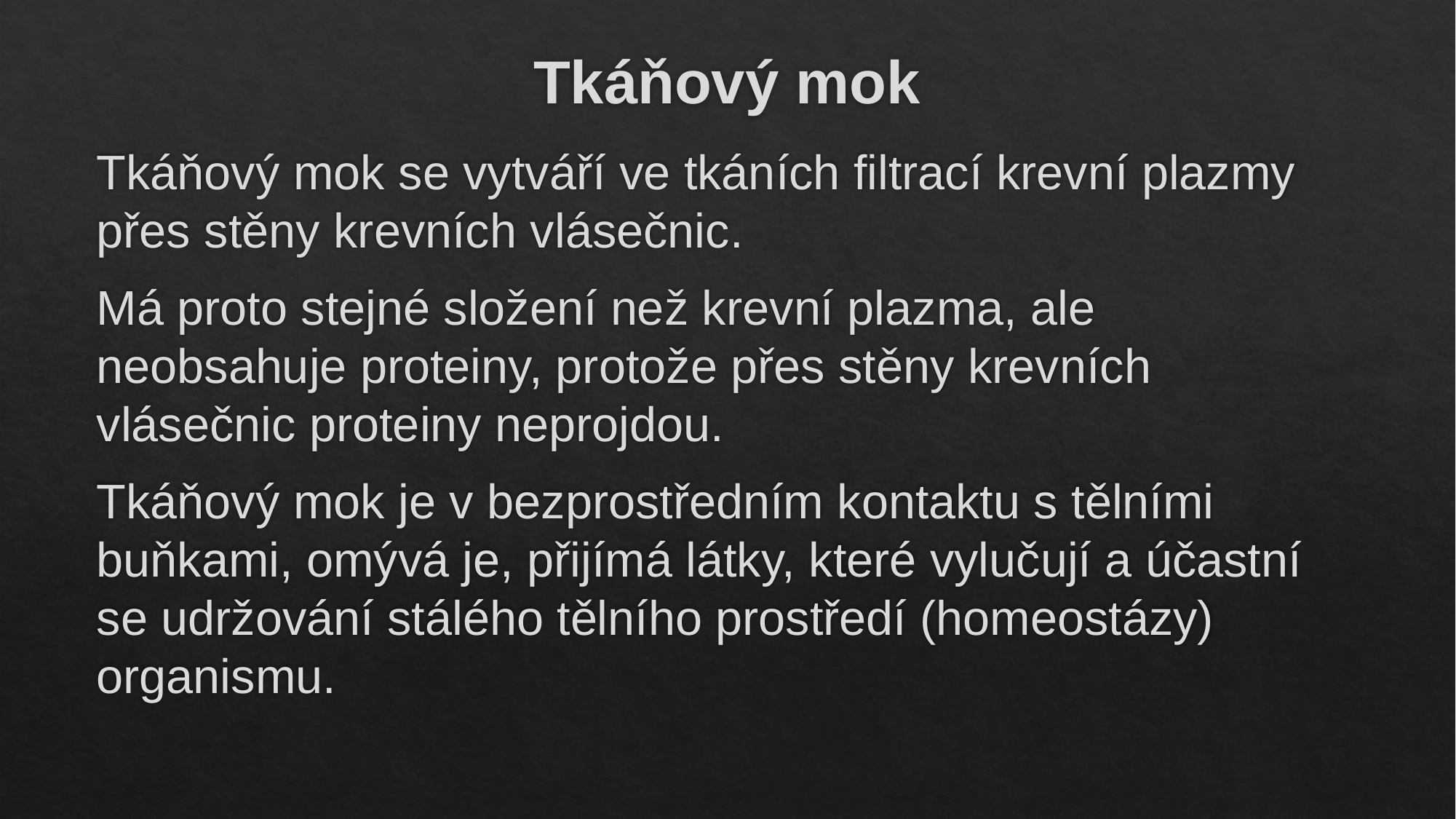

# Tkáňový mok
Tkáňový mok se vytváří ve tkáních filtrací krevní plazmy přes stěny krevních vlásečnic.
Má proto stejné složení než krevní plazma, ale neobsahuje proteiny, protože přes stěny krevních vlásečnic proteiny neprojdou.
Tkáňový mok je v bezprostředním kontaktu s tělními buňkami, omývá je, přijímá látky, které vylučují a účastní se udržování stálého tělního prostředí (homeostázy) organismu.